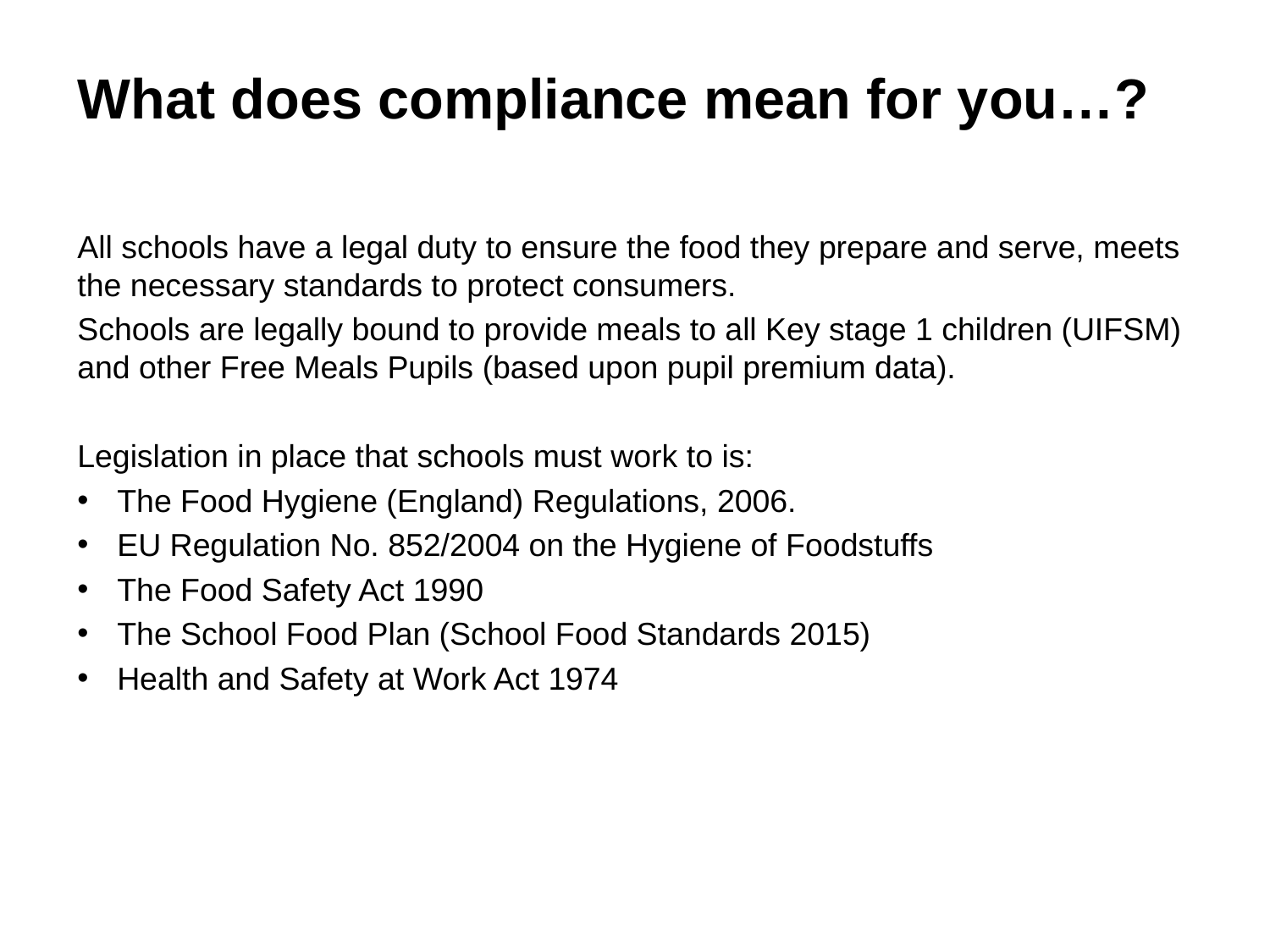

# What does compliance mean for you…?

All schools have a legal duty to ensure the food they prepare and serve, meets the necessary standards to protect consumers.
Schools are legally bound to provide meals to all Key stage 1 children (UIFSM) and other Free Meals Pupils (based upon pupil premium data).

Legislation in place that schools must work to is:
The Food Hygiene (England) Regulations, 2006.
EU Regulation No. 852/2004 on the Hygiene of Foodstuffs
The Food Safety Act 1990
The School Food Plan (School Food Standards 2015)
Health and Safety at Work Act 1974